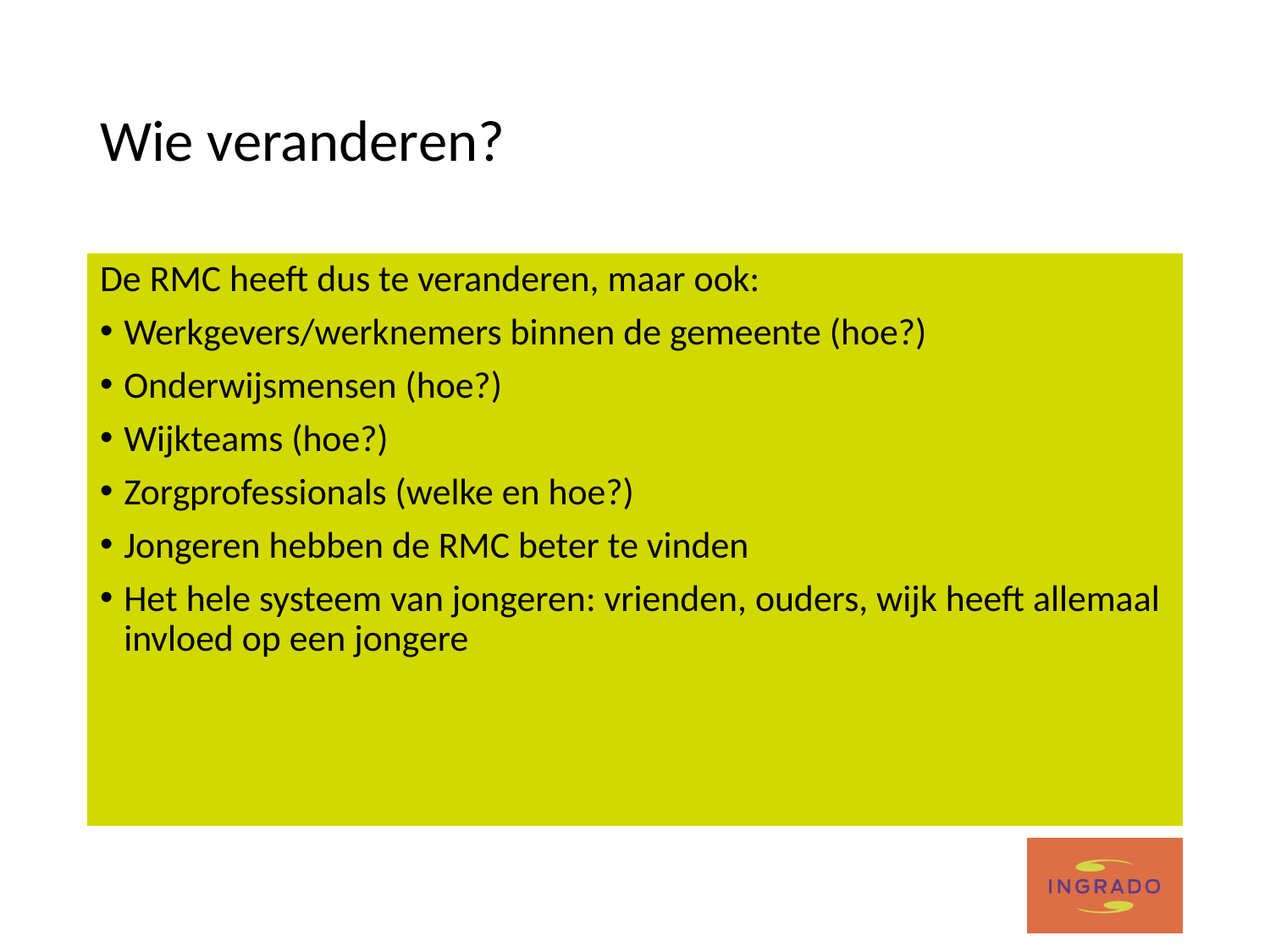

# Wie veranderen?
De RMC heeft dus te veranderen, maar ook:
Werkgevers/werknemers binnen de gemeente (hoe?)
Onderwijsmensen (hoe?)
Wijkteams (hoe?)
Zorgprofessionals (welke en hoe?)
Jongeren hebben de RMC beter te vinden
Het hele systeem van jongeren: vrienden, ouders, wijk heeft allemaal invloed op een jongere